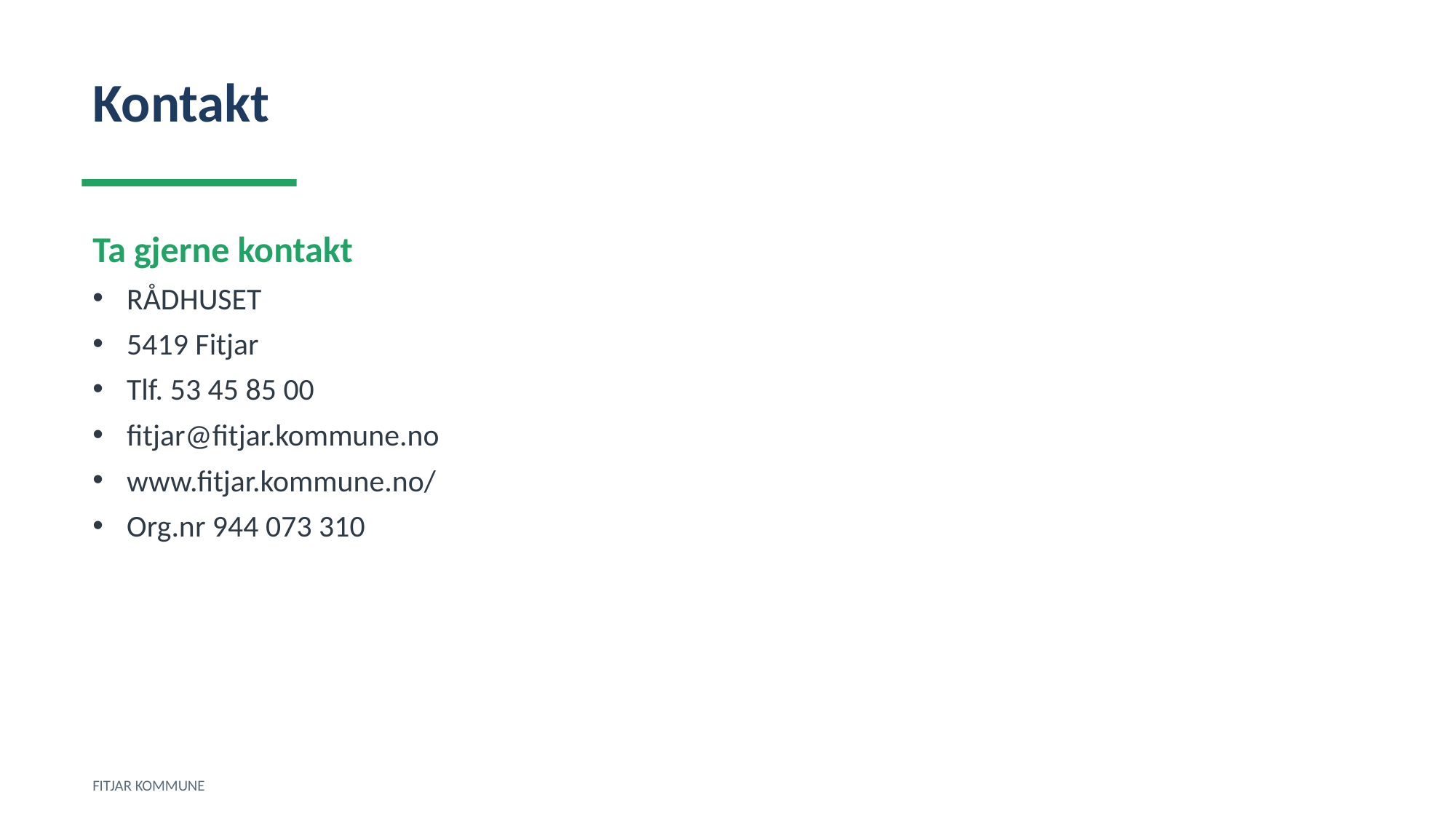

Kontakt

Ta gjerne kontakt
RÅDHUSET
5419 Fitjar
Tlf. 53 45 85 00
fitjar@fitjar.kommune.no
www.fitjar.kommune.no/
Org.nr 944 073 310
FITJAR KOMMUNE